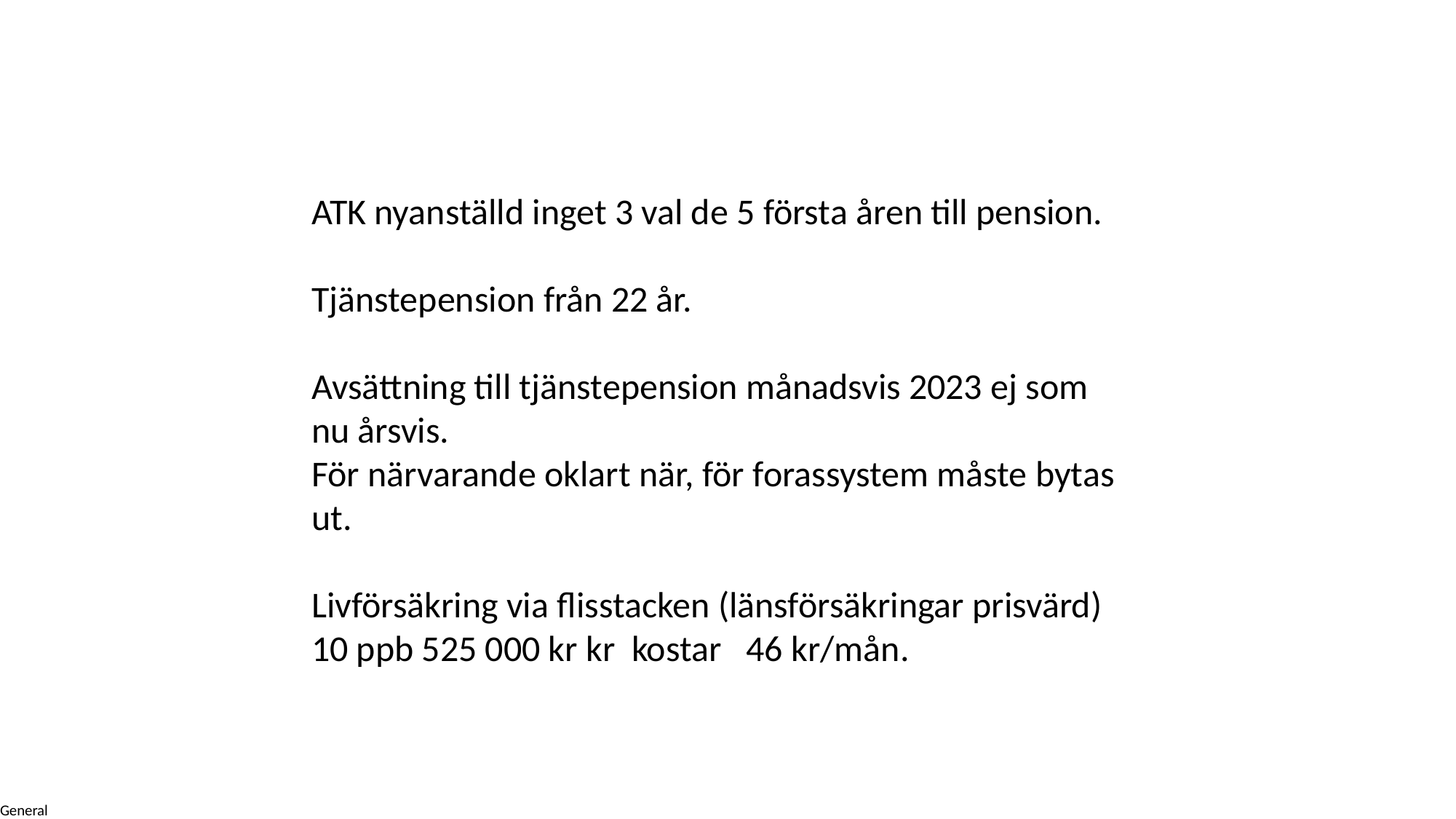

#

ATK nyanställd inget 3 val de 5 första åren till pension.

Tjänstepension från 22 år.

Avsättning till tjänstepension månadsvis 2023 ej som nu årsvis.
För närvarande oklart när, för forassystem måste bytas ut.

Livförsäkring via flisstacken (länsförsäkringar prisvärd)
10 ppb 525 000 kr kr  kostar   46 kr/mån.